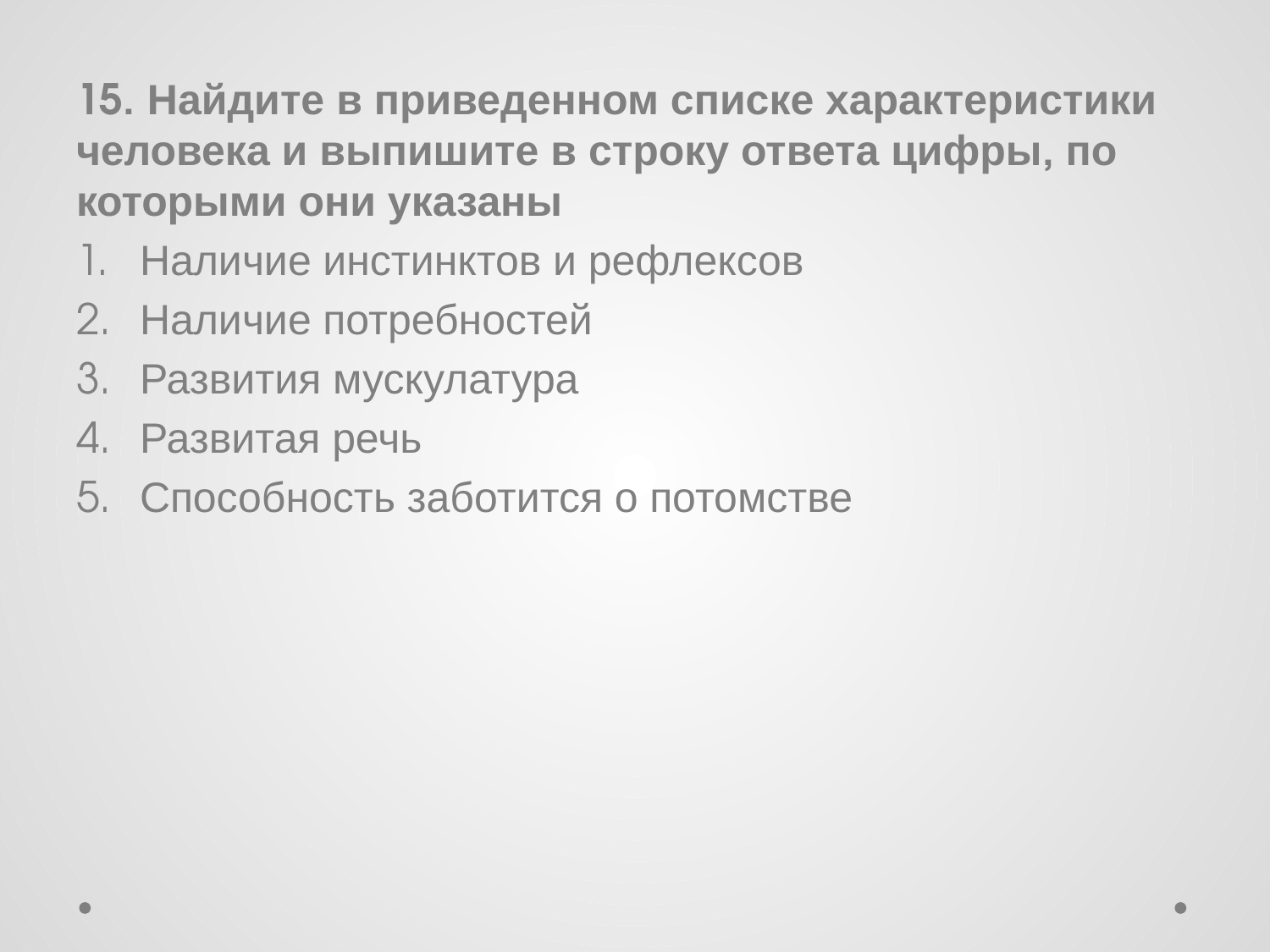

15. Найдите в приведенном списке характеристики человека и выпишите в строку ответа цифры, по которыми они указаны
Наличие инстинктов и рефлексов
Наличие потребностей
Развития мускулатура
Развитая речь
Способность заботится о потомстве